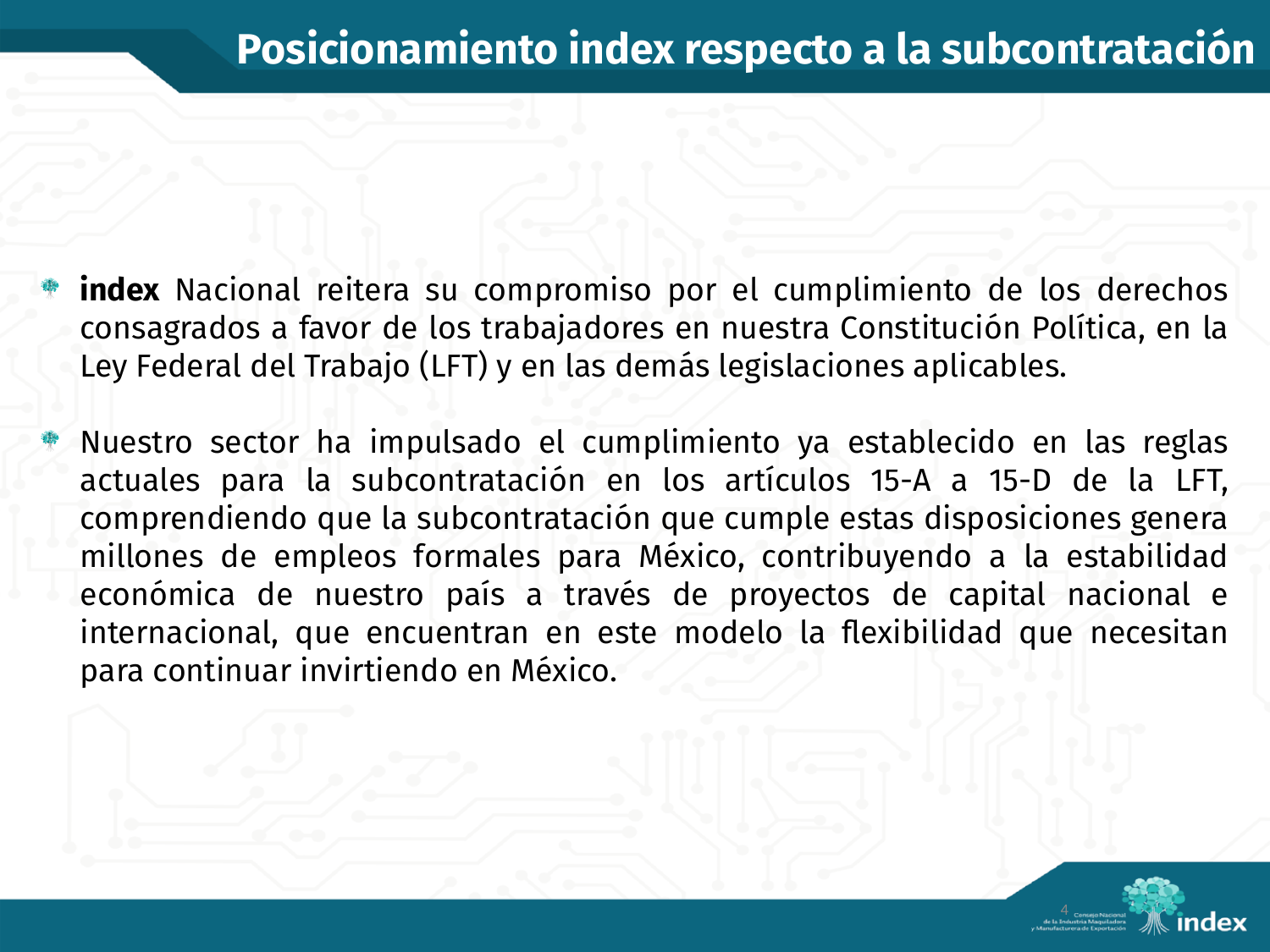

# Posicionamiento index respecto a la subcontratación

index Nacional reitera su compromiso por el cumplimiento de los derechos consagrados a favor de los trabajadores en nuestra Constitución Política, en la Ley Federal del Trabajo (LFT) y en las demás legislaciones aplicables.

Nuestro sector ha impulsado el cumplimiento ya establecido en las reglas actuales para la subcontratación en los artículos 15-A a 15-D de la LFT, comprendiendo que la subcontratación que cumple estas disposiciones genera millones de empleos formales para México, contribuyendo a la estabilidad económica de nuestro país a través de proyectos de capital nacional e internacional, que encuentran en este modelo la flexibilidad que necesitan para continuar invirtiendo en México.
4